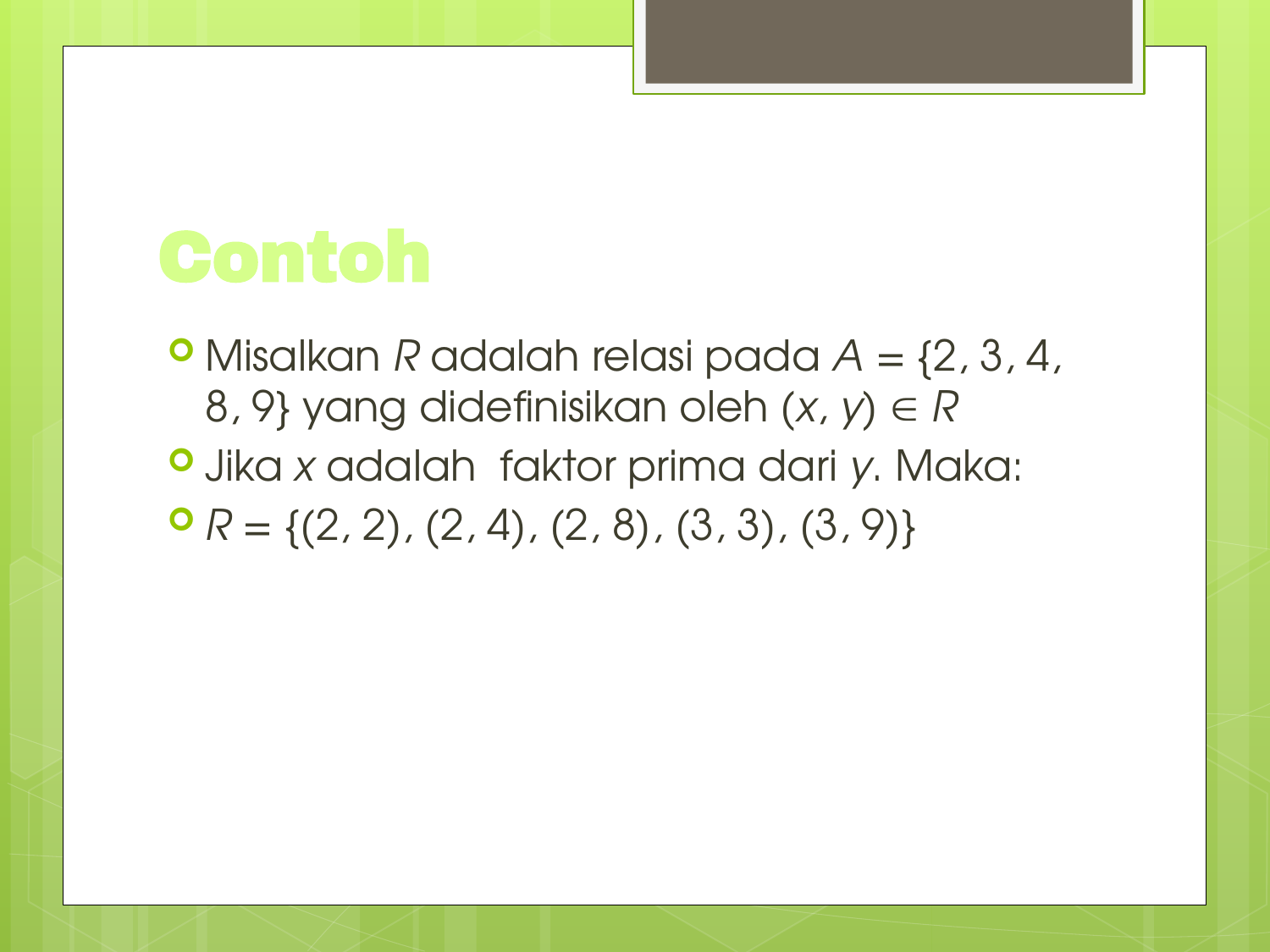

# Contoh
Misalkan R adalah relasi pada A = {2, 3, 4, 8, 9} yang didefinisikan oleh (x, y) ∈ R
Jika x adalah  faktor prima dari y. Maka:
R = {(2, 2), (2, 4), (2, 8), (3, 3), (3, 9)}